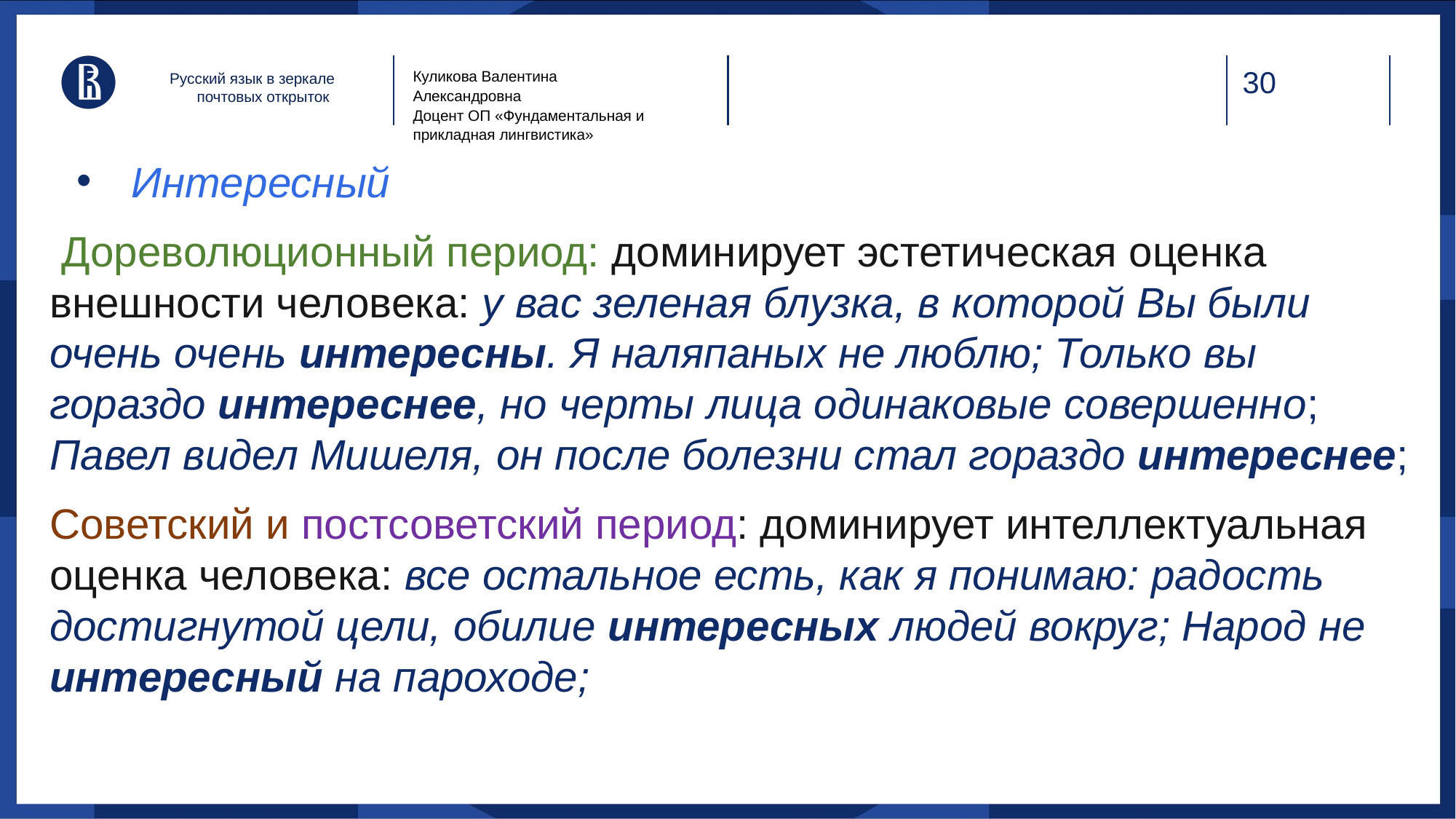

Куликова Валентина Александровна
Доцент ОП «Фундаментальная и прикладная лингвистика»

Русский язык в зеркале почтовых открыток
Интересный
 Дореволюционный период: доминирует эстетическая оценка внешности человека: у вас зеленая блузка, в которой Вы были очень очень интересны. Я наляпаных не люблю; Только вы гораздо интереснее, но черты лица одинаковые совершенно; Павел видел Мишеля, он после болезни стал гораздо интереснее;
Советский и постсоветский период: доминирует интеллектуальная оценка человека: все остальное есть, как я понимаю: радость достигнутой цели, обилие интересных людей вокруг; Народ не интересный на пароходе;